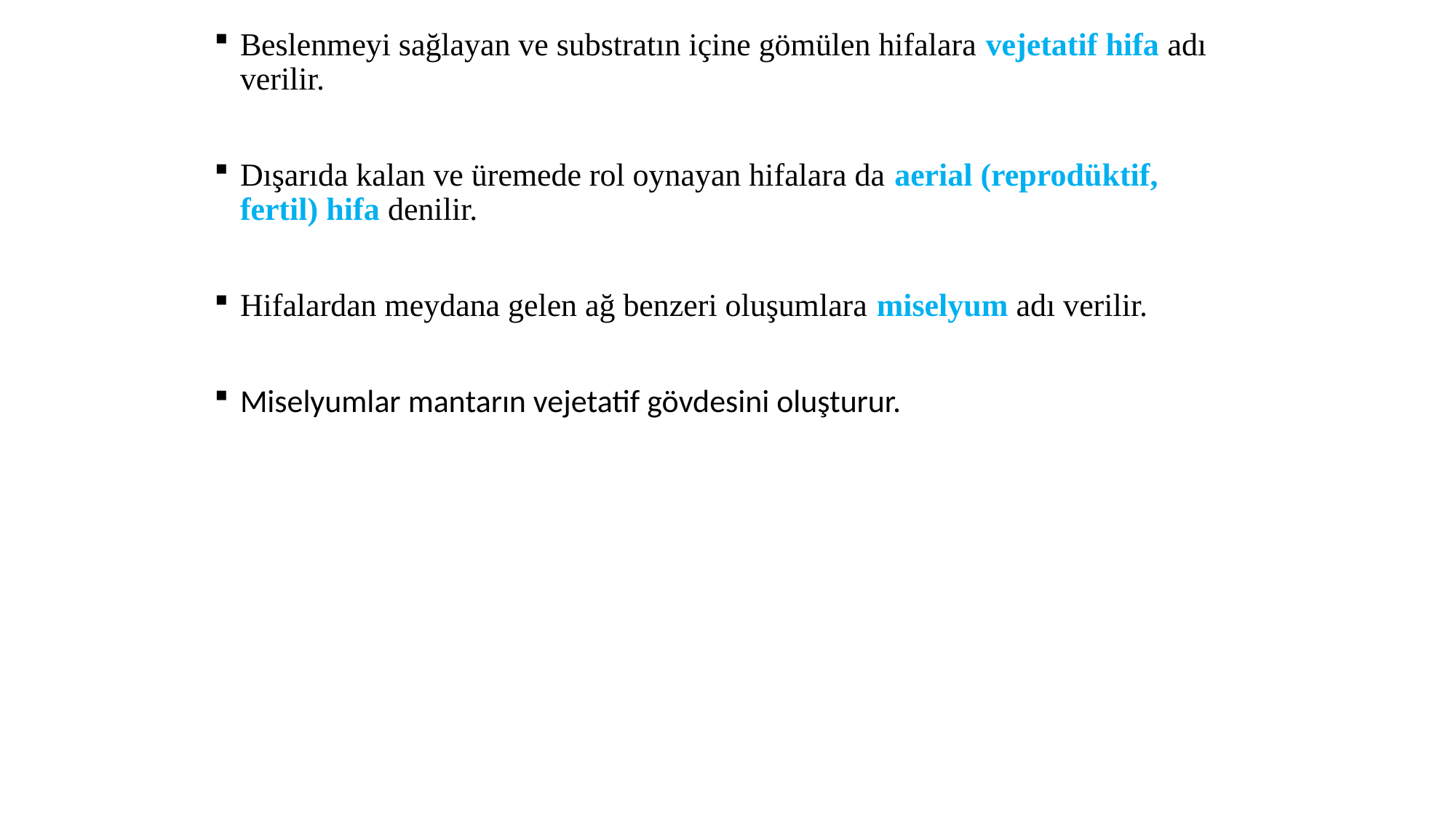

Beslenmeyi sağlayan ve substratın içine gömülen hifalara vejetatif hifa adı verilir.

Dışarıda kalan ve üremede rol oynayan hifalara da aerial (reprodüktif, fertil) hifa denilir.

Hifalardan meydana gelen ağ benzeri oluşumlara miselyum adı verilir.

Miselyumlar mantarın vejetatif gövdesini oluşturur.